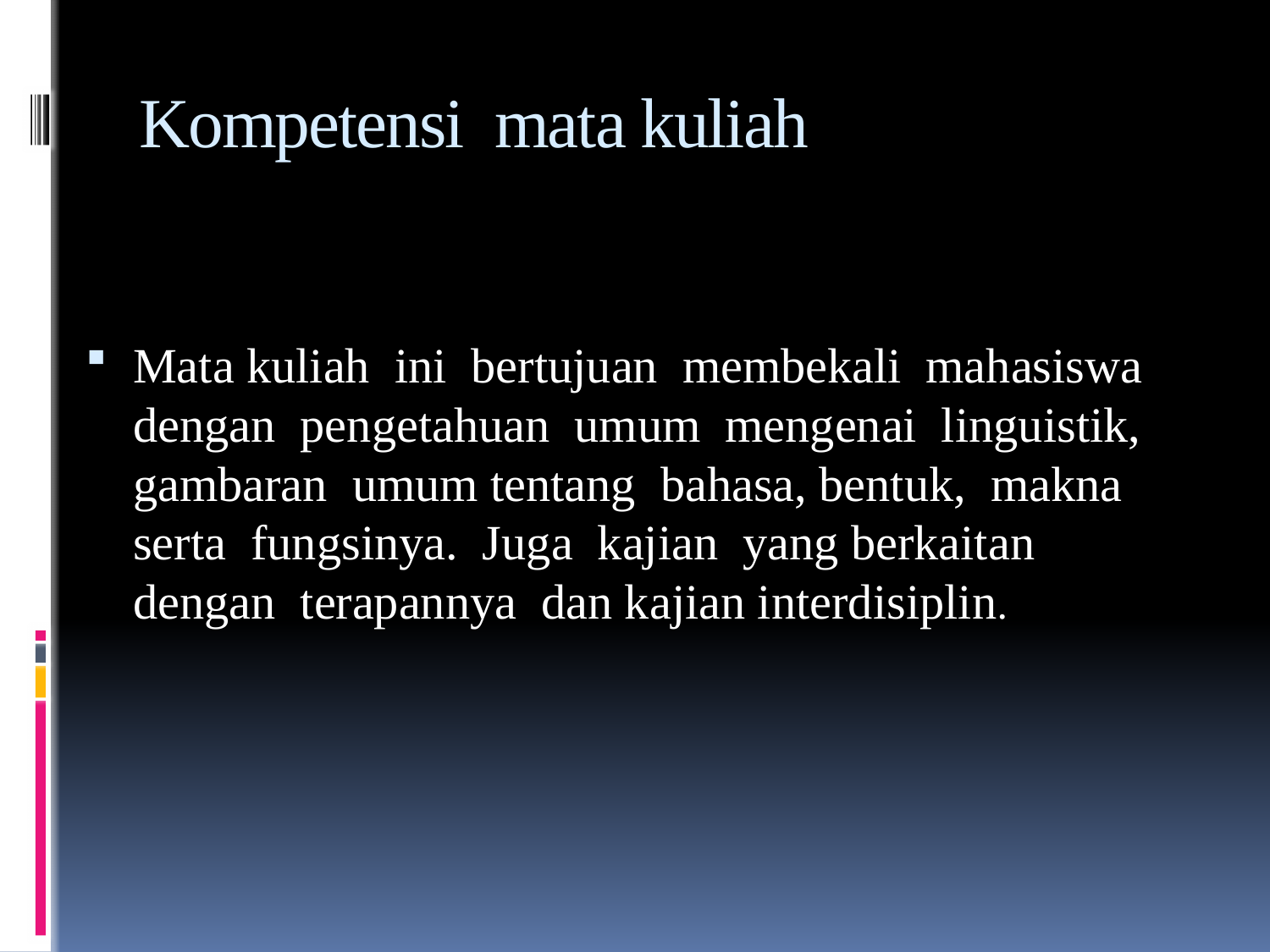

# Kompetensi  mata kuliah
Mata kuliah  ini  bertujuan  membekali  mahasiswa  dengan  pengetahuan  umum  mengenai  linguistik,  gambaran  umum tentang  bahasa, bentuk,  makna serta  fungsinya.  Juga  kajian  yang berkaitan  dengan  terapannya  dan kajian interdisiplin.